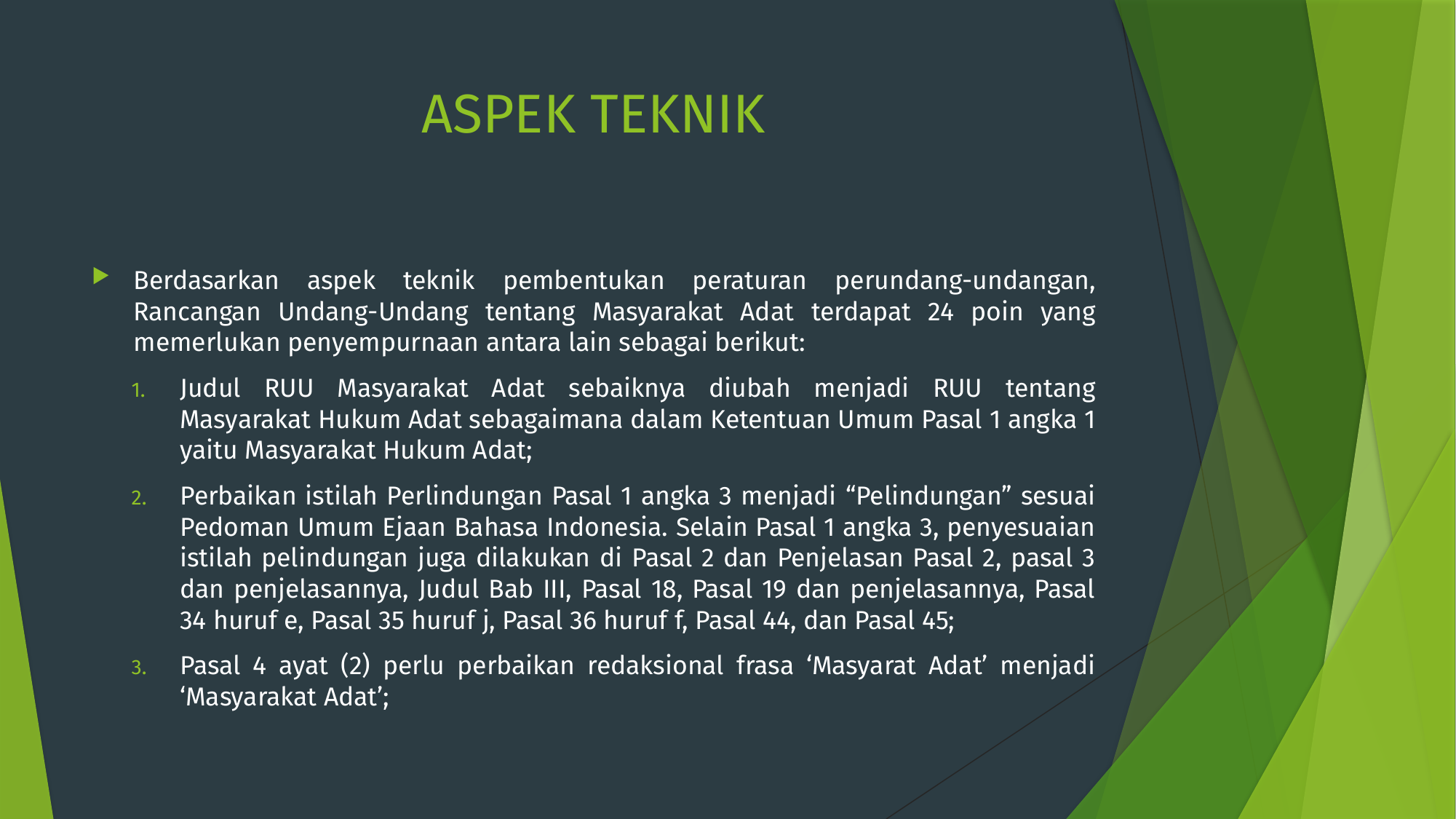

# ASPEK TEKNIK
Berdasarkan aspek teknik pembentukan peraturan perundang-undangan, Rancangan Undang-Undang tentang Masyarakat Adat terdapat 24 poin yang memerlukan penyempurnaan antara lain sebagai berikut:
Judul RUU Masyarakat Adat sebaiknya diubah menjadi RUU tentang Masyarakat Hukum Adat sebagaimana dalam Ketentuan Umum Pasal 1 angka 1 yaitu Masyarakat Hukum Adat;
Perbaikan istilah Perlindungan Pasal 1 angka 3 menjadi “Pelindungan” sesuai Pedoman Umum Ejaan Bahasa Indonesia. Selain Pasal 1 angka 3, penyesuaian istilah pelindungan juga dilakukan di Pasal 2 dan Penjelasan Pasal 2, pasal 3 dan penjelasannya, Judul Bab III, Pasal 18, Pasal 19 dan penjelasannya, Pasal 34 huruf e, Pasal 35 huruf j, Pasal 36 huruf f, Pasal 44, dan Pasal 45;
Pasal 4 ayat (2) perlu perbaikan redaksional frasa ‘Masyarat Adat’ menjadi ‘Masyarakat Adat’;